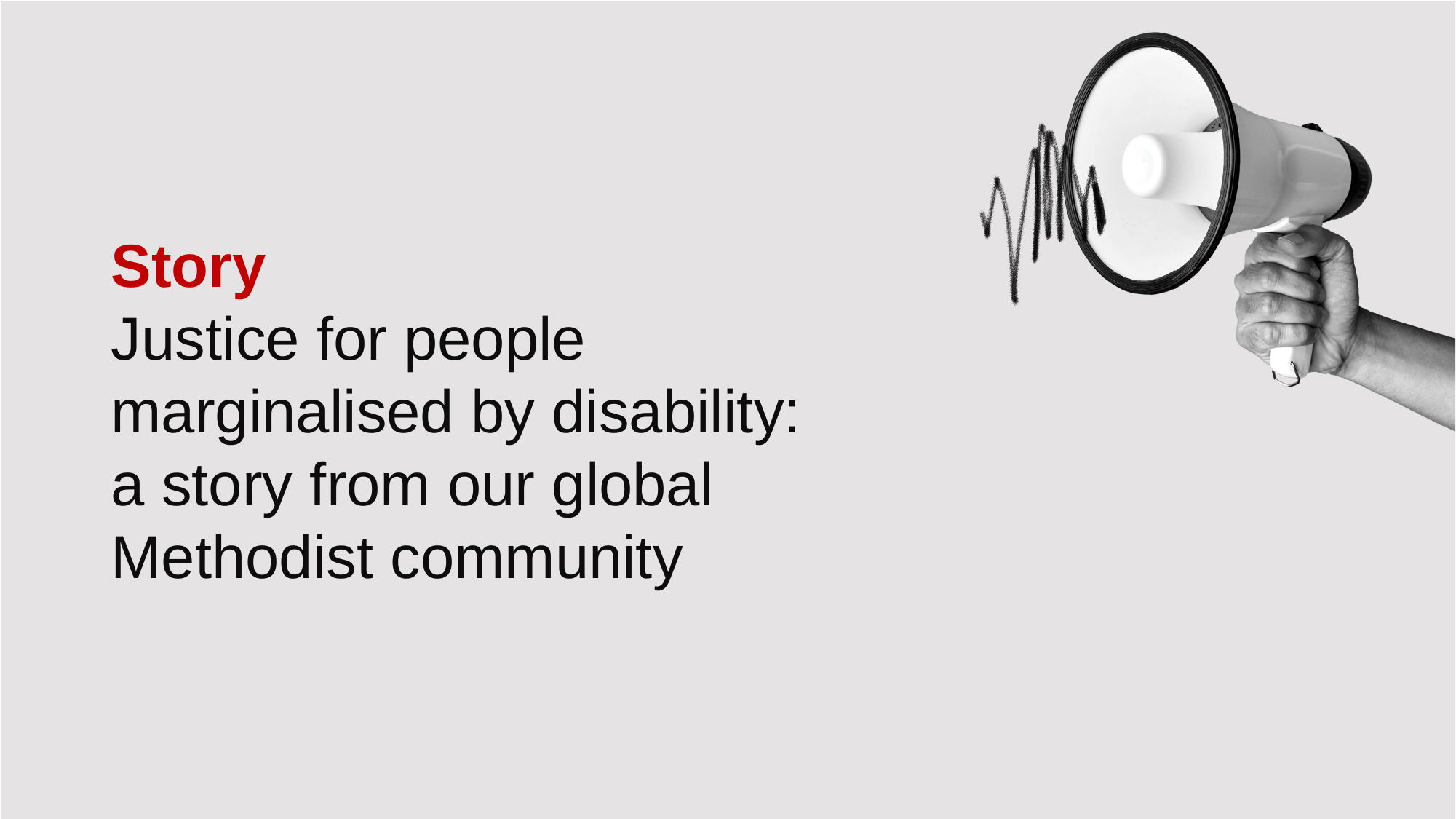

Story
Justice for people marginalised by disability:
a story from our global Methodist community